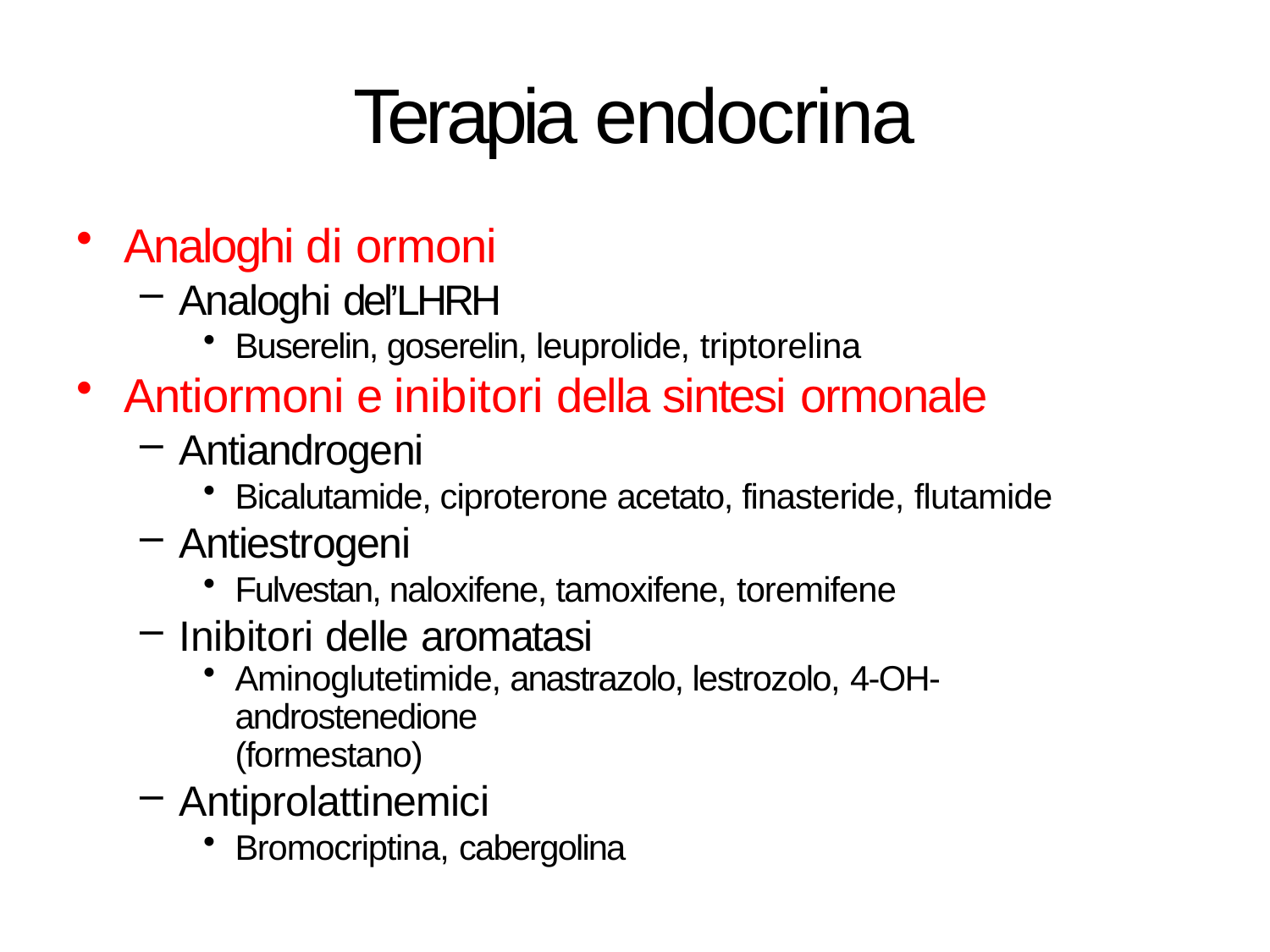

# Terapia endocrina
Analoghi di ormoni
Analoghi del’LHRH
Buserelin, goserelin, leuprolide, triptorelina
Antiormoni e inibitori della sintesi ormonale
Antiandrogeni
Bicalutamide, ciproterone acetato, finasteride, flutamide
Antiestrogeni
Fulvestan, naloxifene, tamoxifene, toremifene
Inibitori delle aromatasi
Aminoglutetimide, anastrazolo, lestrozolo, 4-OH-androstenedione
(formestano)
Antiprolattinemici
Bromocriptina, cabergolina